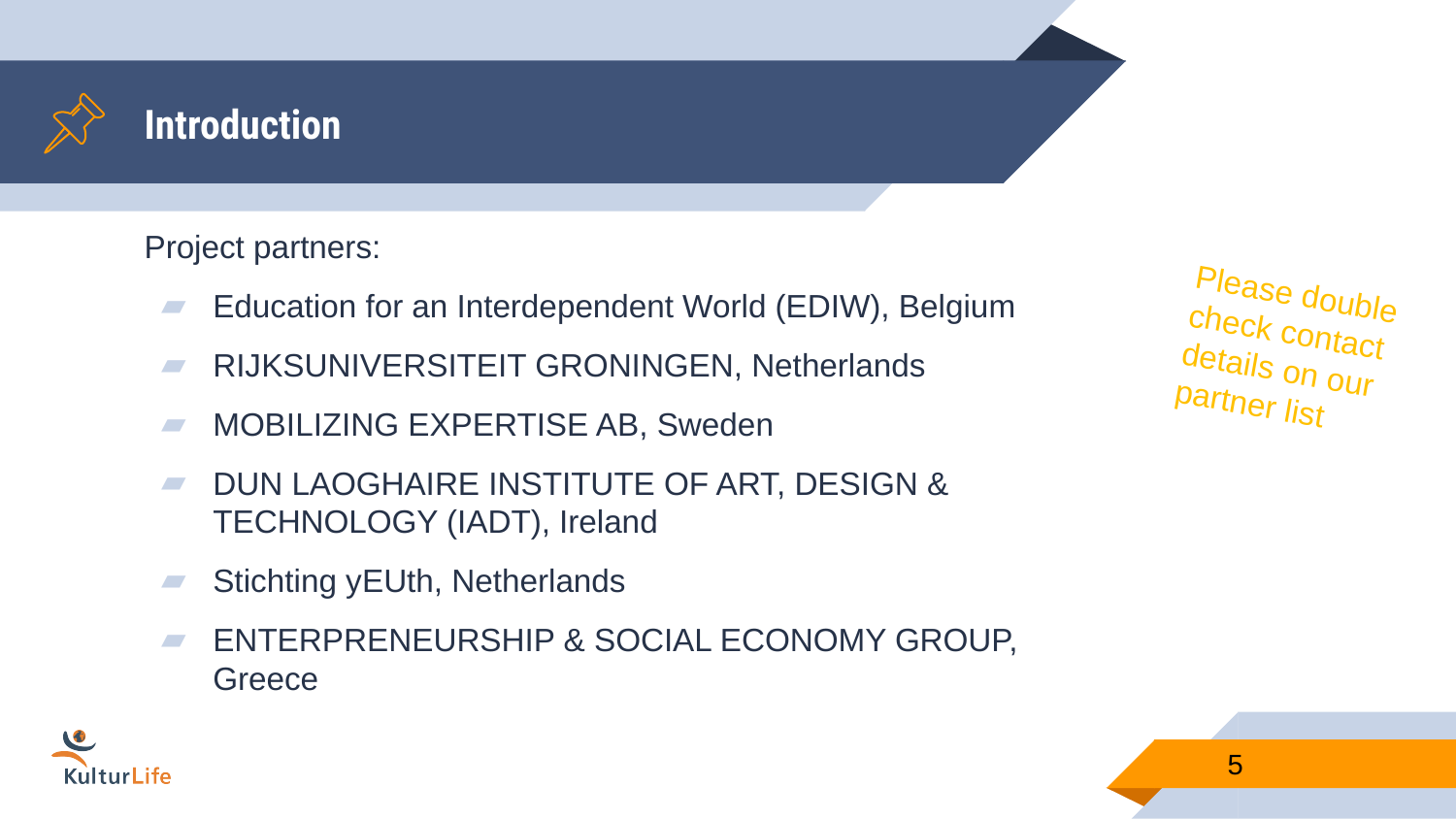

# Introduction

Project partners:
Education for an Interdependent World (EDIW), Belgium
RIJKSUNIVERSITEIT GRONINGEN, Netherlands
MOBILIZING EXPERTISE AB, Sweden
DUN LAOGHAIRE INSTITUTE OF ART, DESIGN & TECHNOLOGY (IADT), Ireland
Stichting yEUth, Netherlands
ENTERPRENEURSHIP & SOCIAL ECONOMY GROUP, Greece
Please double check contact details on our partner list
5